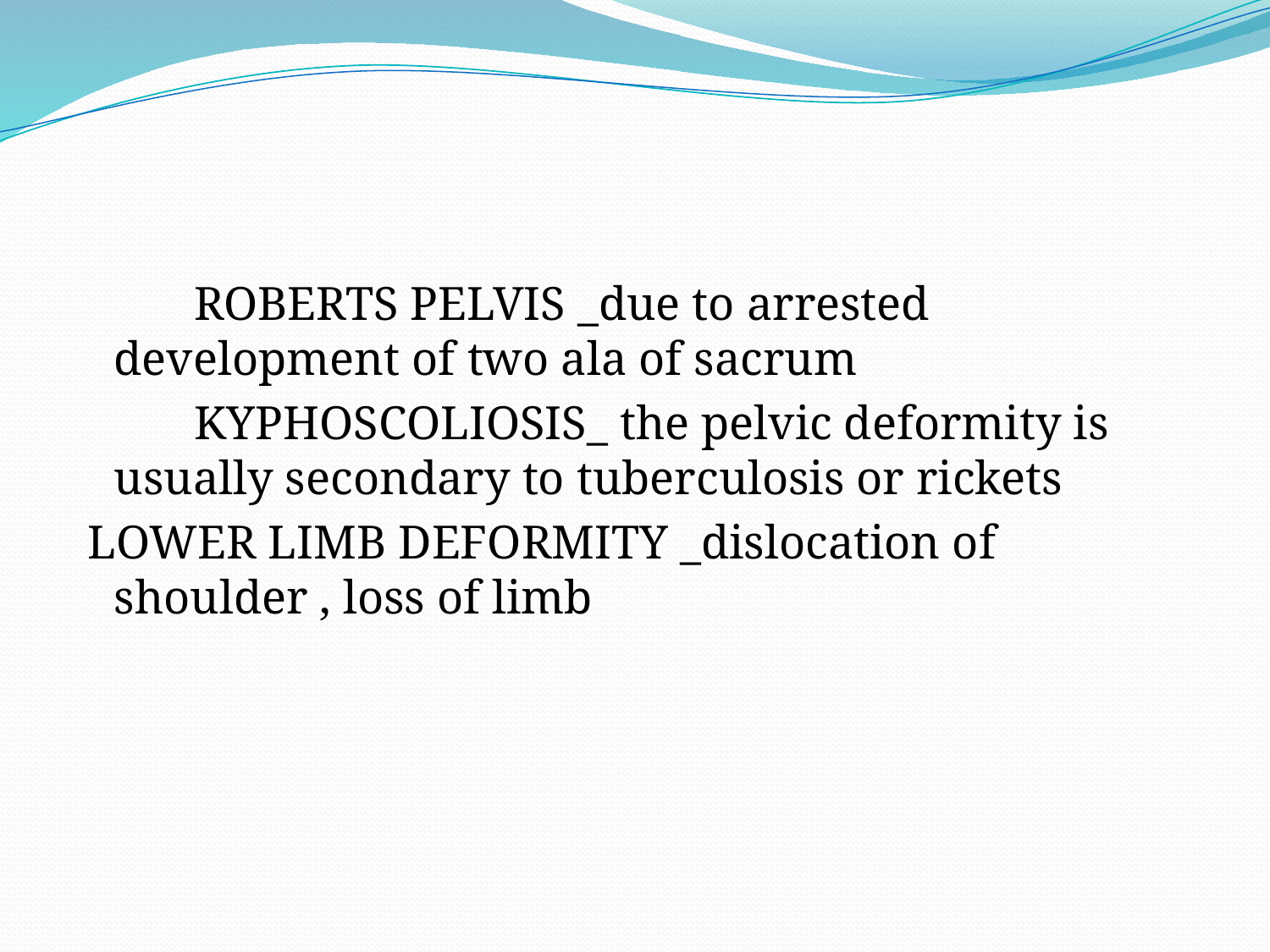

#
          ROBERTS PELVIS _due to arrested development of two ala of sacrum
          KYPHOSCOLIOSIS_ the pelvic deformity is usually secondary to tuberculosis or rickets
 LOWER LIMB DEFORMITY _dislocation of shoulder , loss of limb